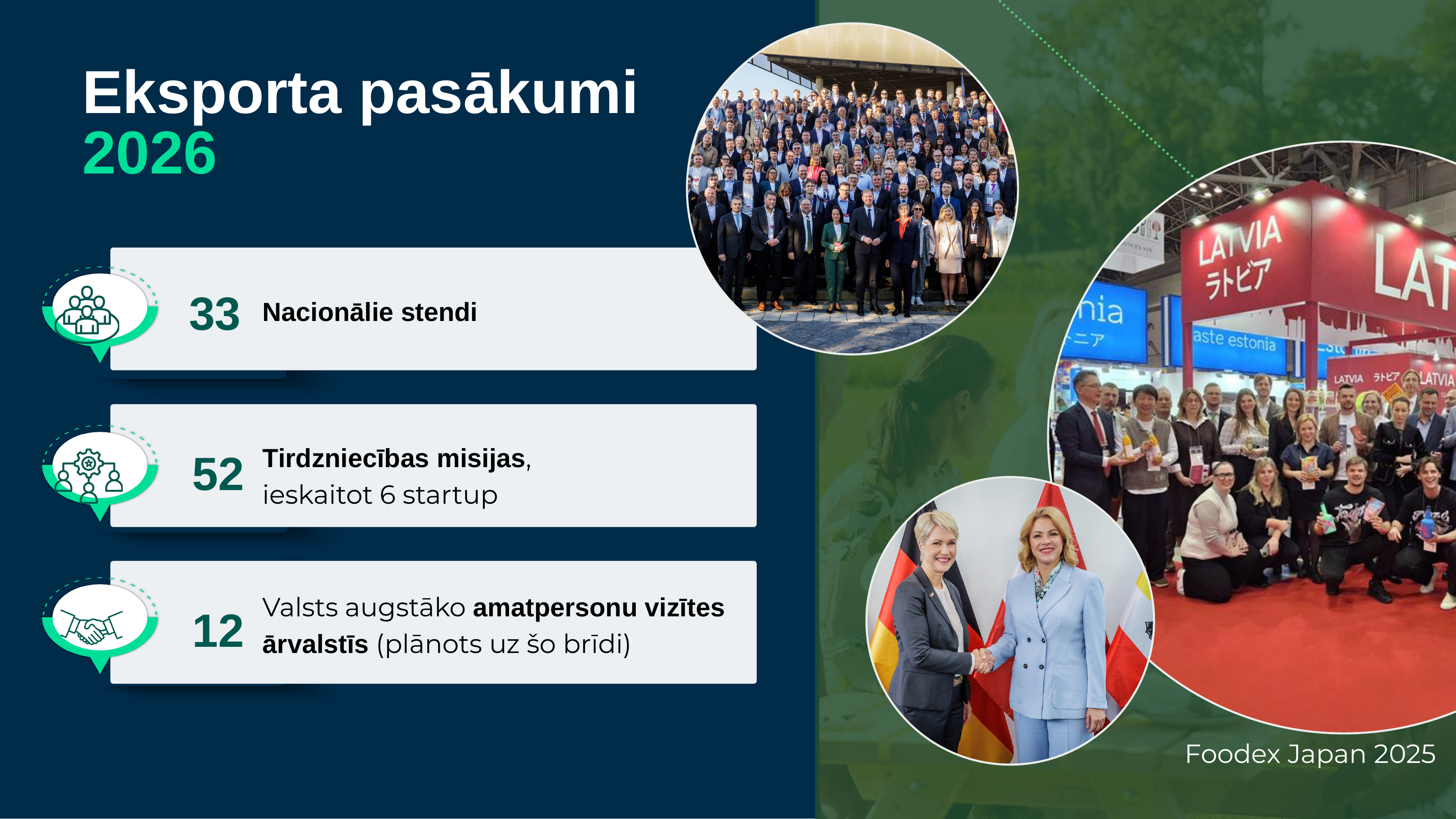

Eksporta pasākumi 2026

33

Nacionālie stendi

52
Tirdzniecības misijas, ieskaitot 6 startup

Valsts augstāko amatpersonu vizītes ārvalstīs (plānots uz šo brīdi)
12

Foodex Japan 2025